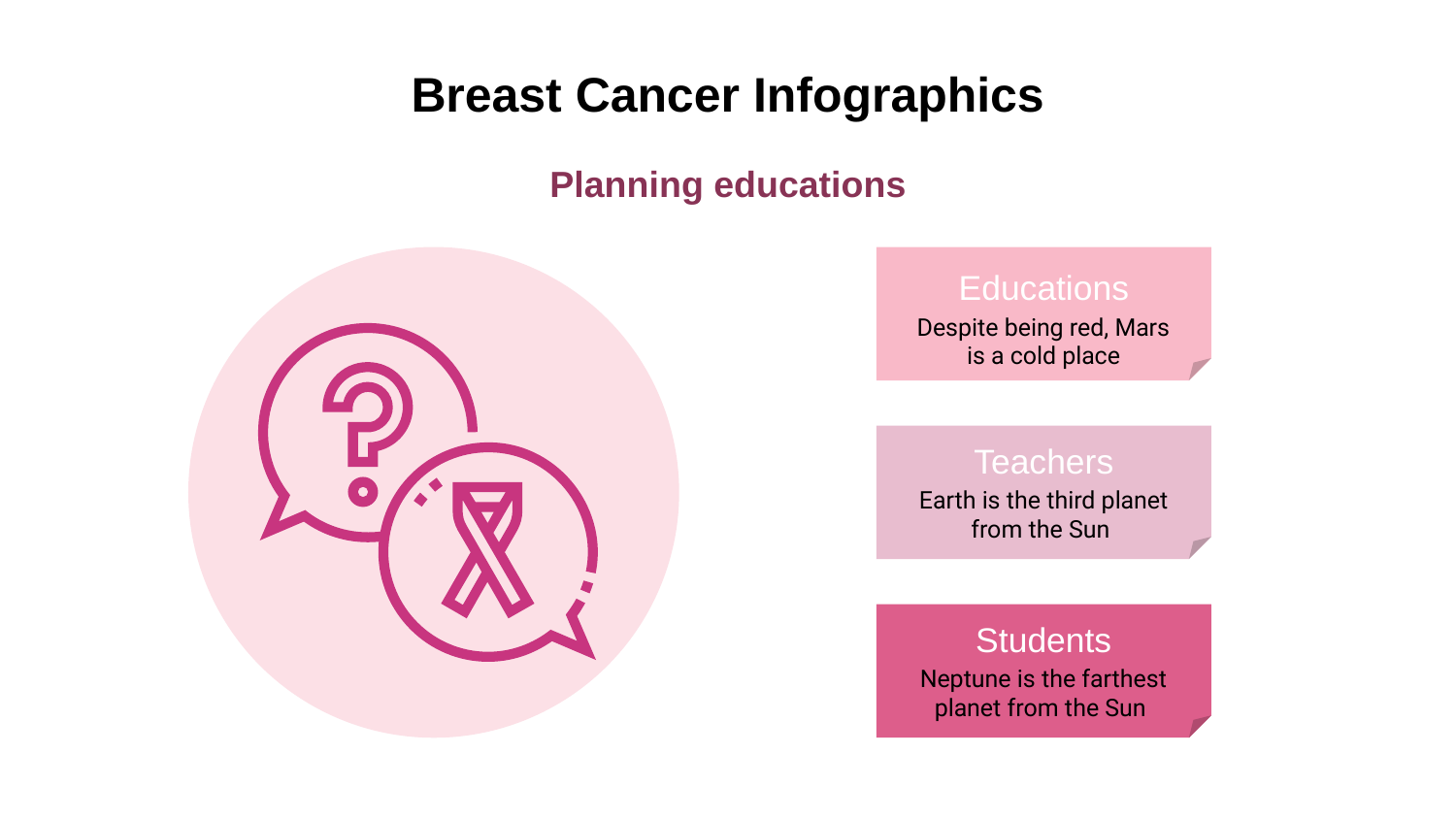

# Breast Cancer Infographics
Planning educations

Educations
Despite being red, Mars is a cold place

Teachers

Earth is the third planet from the Sun
Students

Neptune is the farthest planet from the Sun